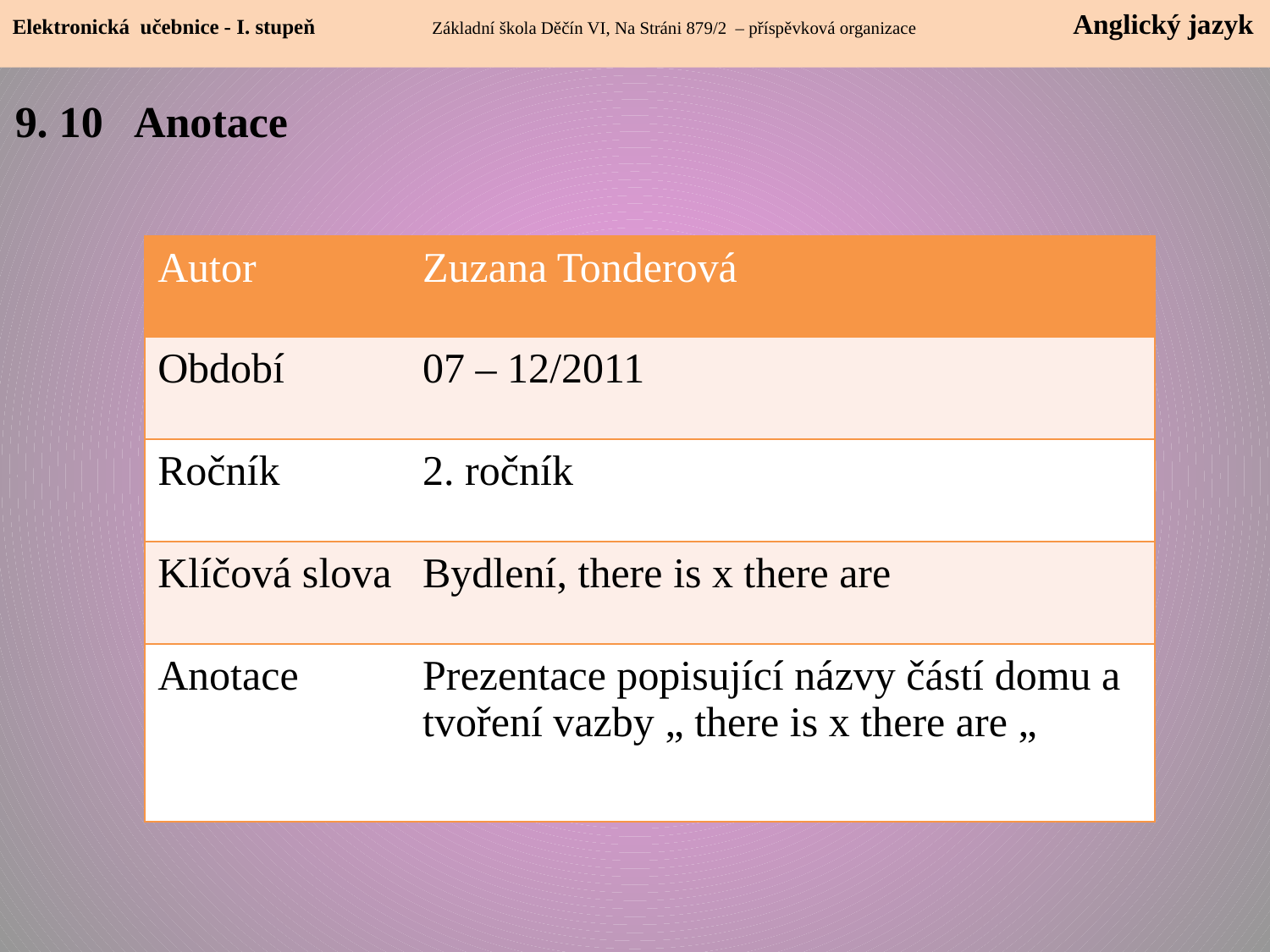

Elektronická  učebnice - I. stupeň                      Základní škola Děčín VI, Na Stráni 879/2  – příspěvková organizace                       	          Anglický jazyk

9. 10   Anotace
| Autor | Zuzana Tonderová |
| --- | --- |
| Období | 07 – 12/2011 |
| Ročník | 2. ročník |
| Klíčová slova | Bydlení, there is x there are |
| Anotace | Prezentace popisující názvy částí domu a tvoření vazby „ there is x there are „ |